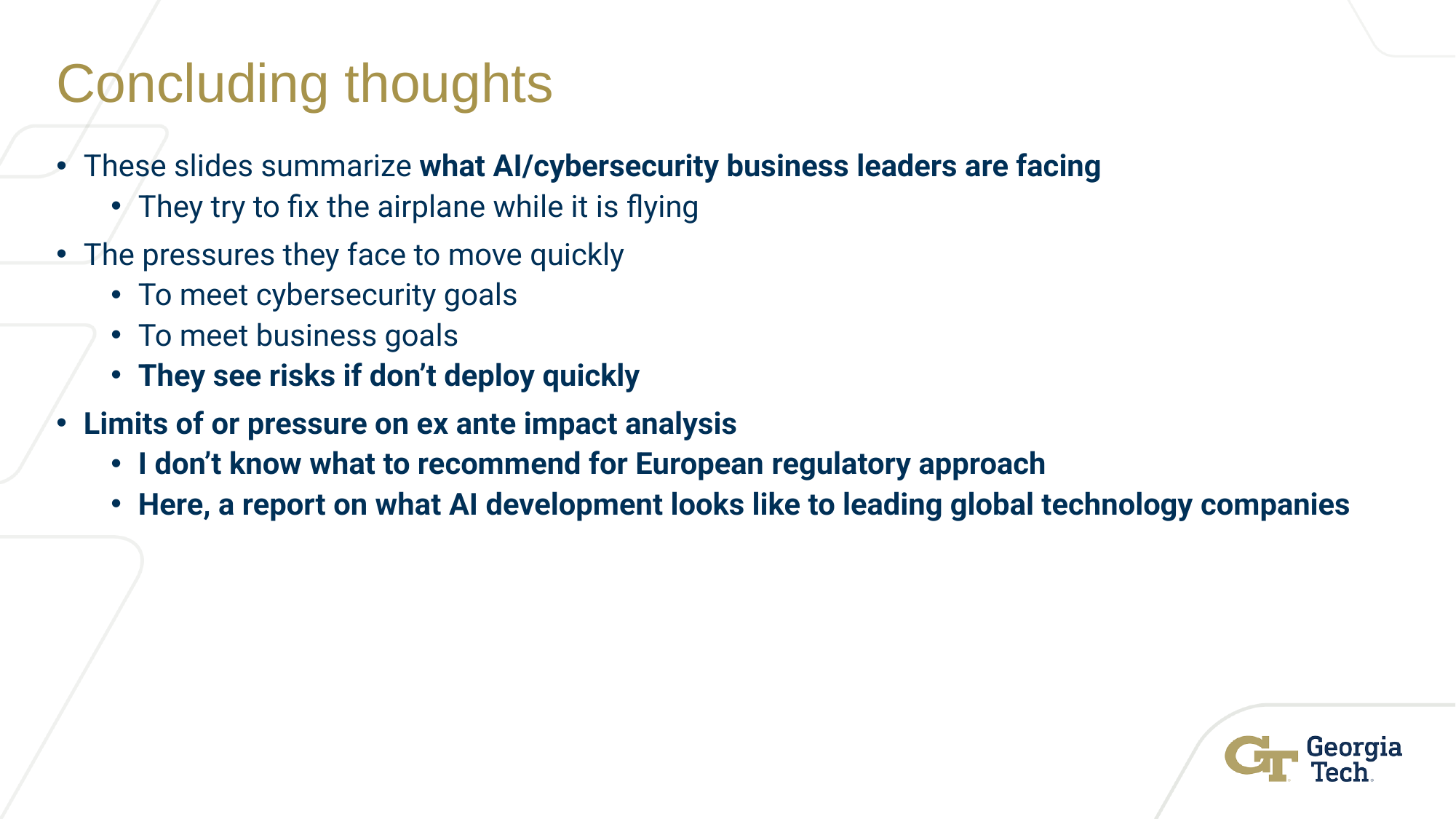

# Concluding thoughts
These slides summarize what AI/cybersecurity business leaders are facing
They try to fix the airplane while it is flying
The pressures they face to move quickly
To meet cybersecurity goals
To meet business goals
They see risks if don’t deploy quickly
Limits of or pressure on ex ante impact analysis
I don’t know what to recommend for European regulatory approach
Here, a report on what AI development looks like to leading global technology companies